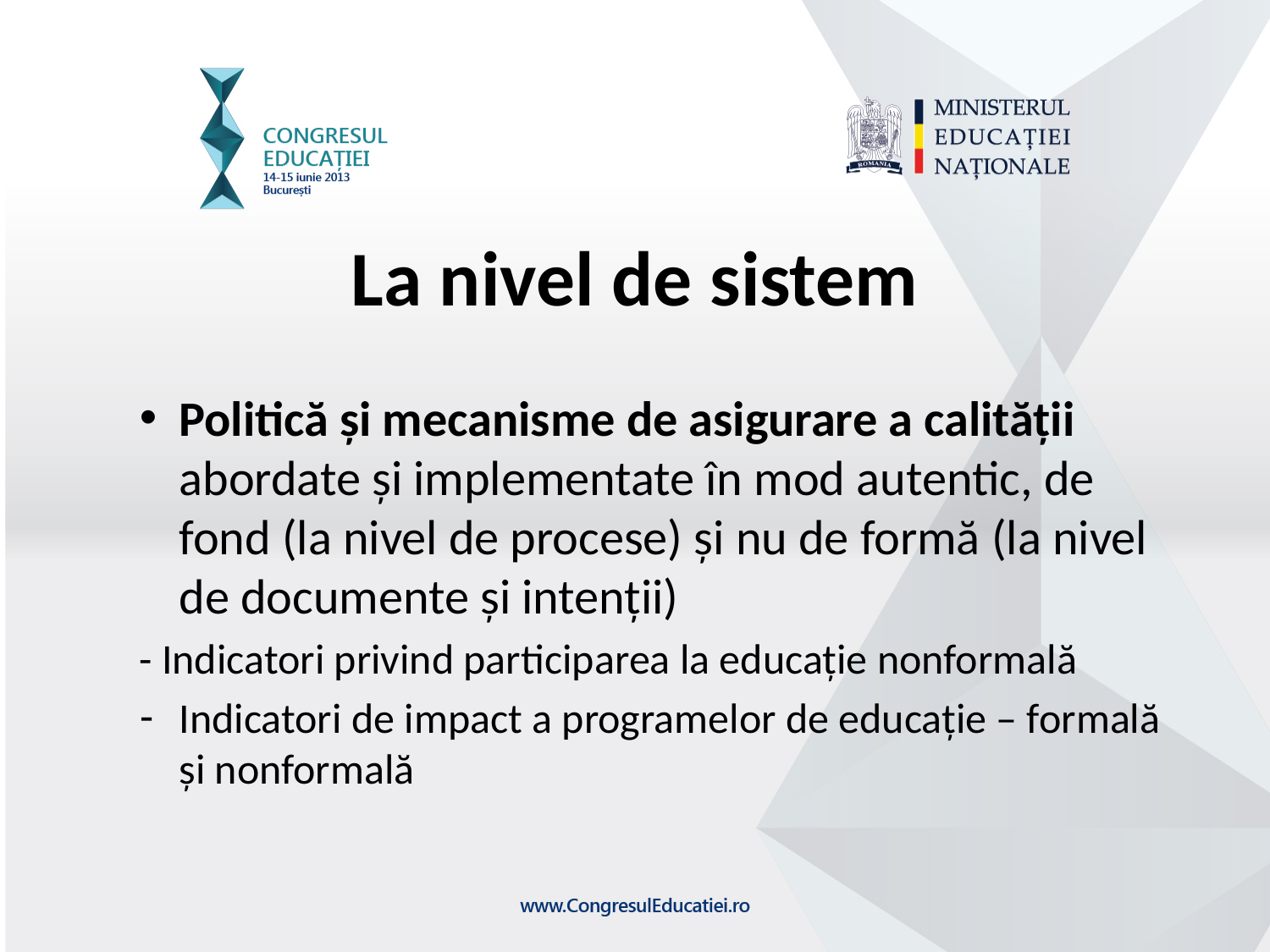

La nivel de sistem
Politică și mecanisme de asigurare a calității abordate și implementate în mod autentic, de fond (la nivel de procese) și nu de formă (la nivel de documente și intenții)
- Indicatori privind participarea la educație nonformală
Indicatori de impact a programelor de educație – formală și nonformală